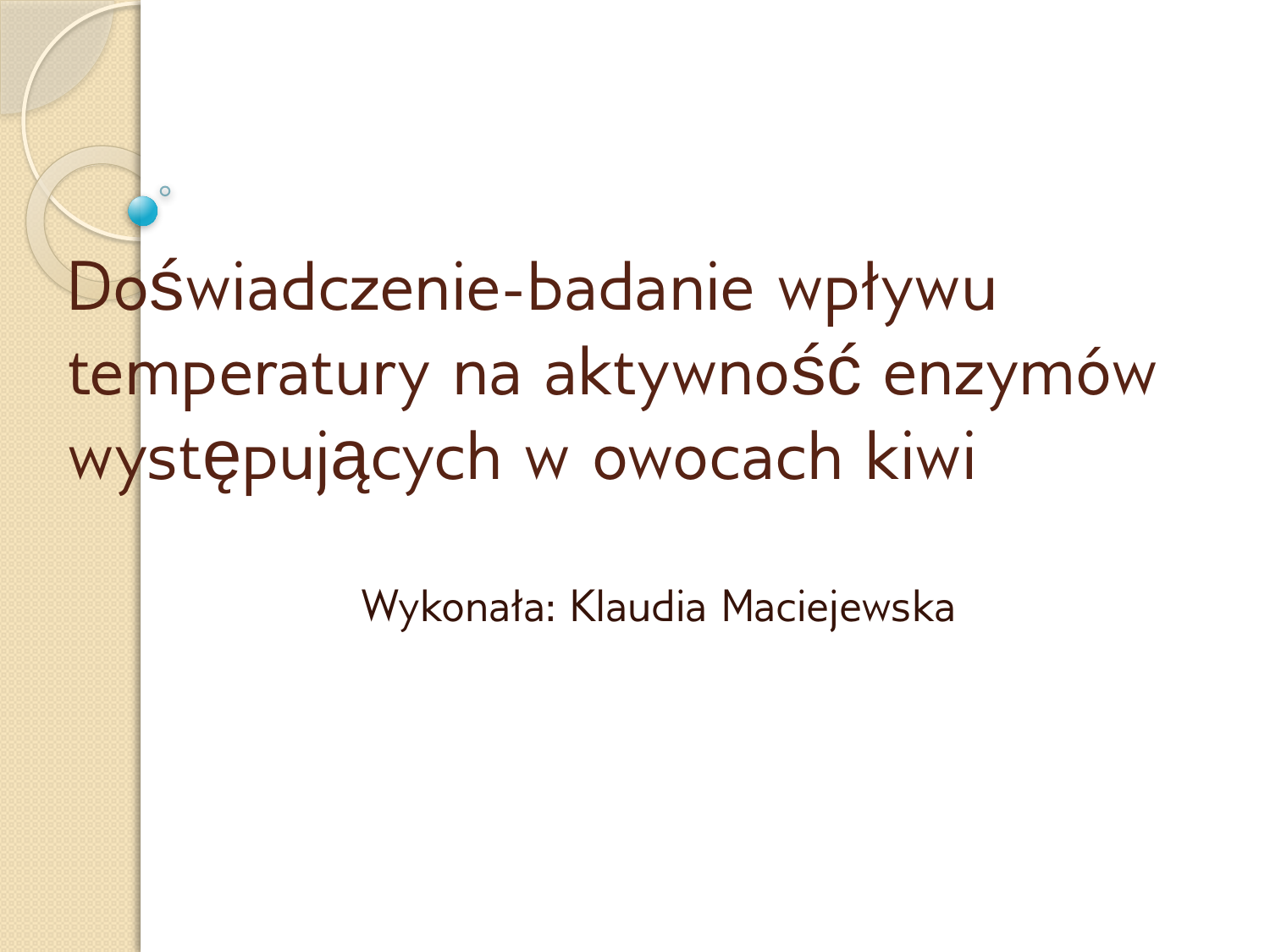

# Doświadczenie-badanie wpływu temperatury na aktywność enzymów występujących w owocach kiwi
Wykonała: Klaudia Maciejewska